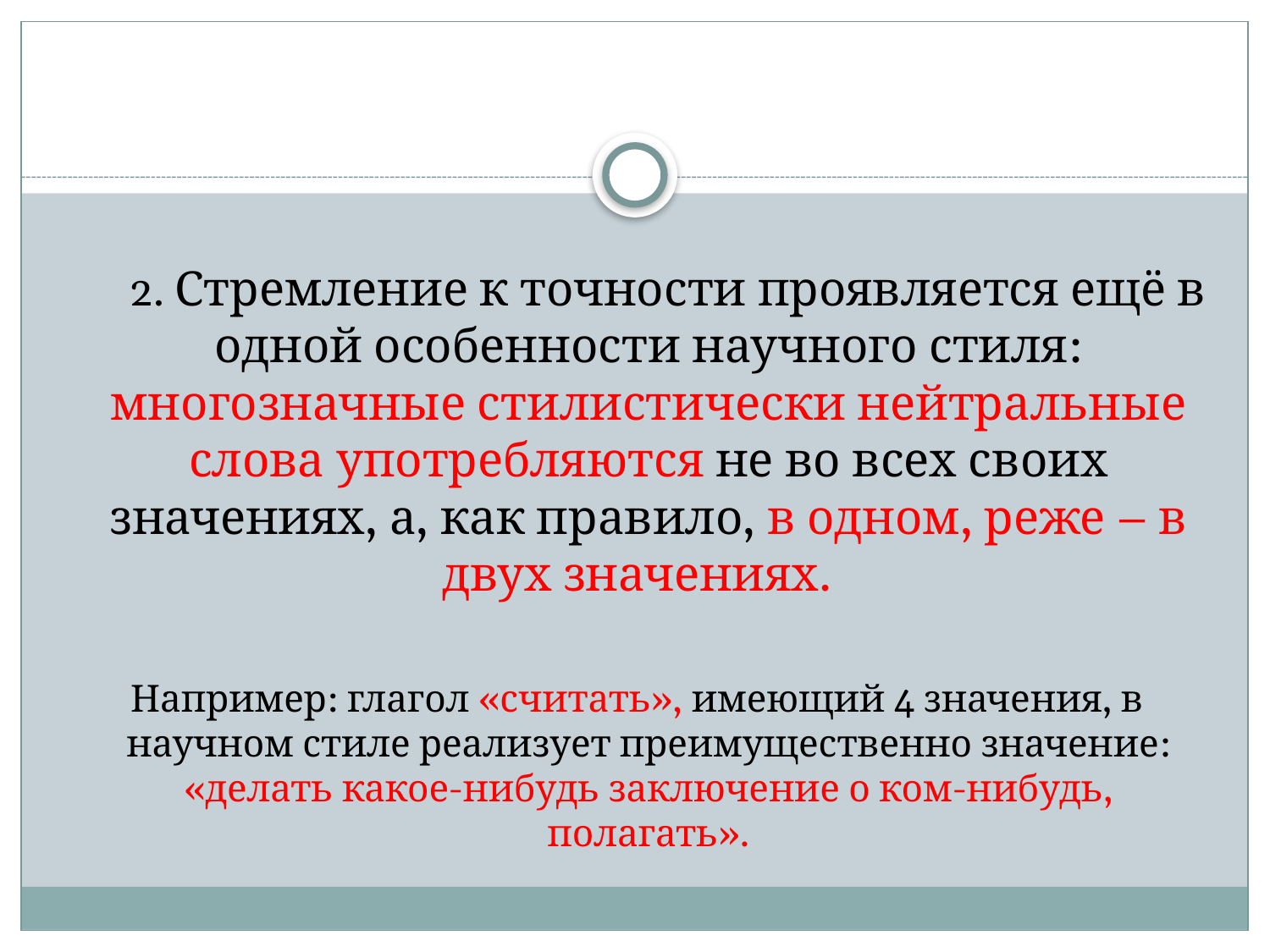

#

       2. Стремление к точности проявляется ещё в одной особенности научного стиля: многозначные стилистически нейтральные слова употребляются не во всех своих значениях, а, как правило, в одном, реже – в двух значениях.

 Например: глагол «считать», имеющий 4 значения, в научном стиле реализует преимущественно значение: «делать какое-нибудь заключение о ком-нибудь, полагать».